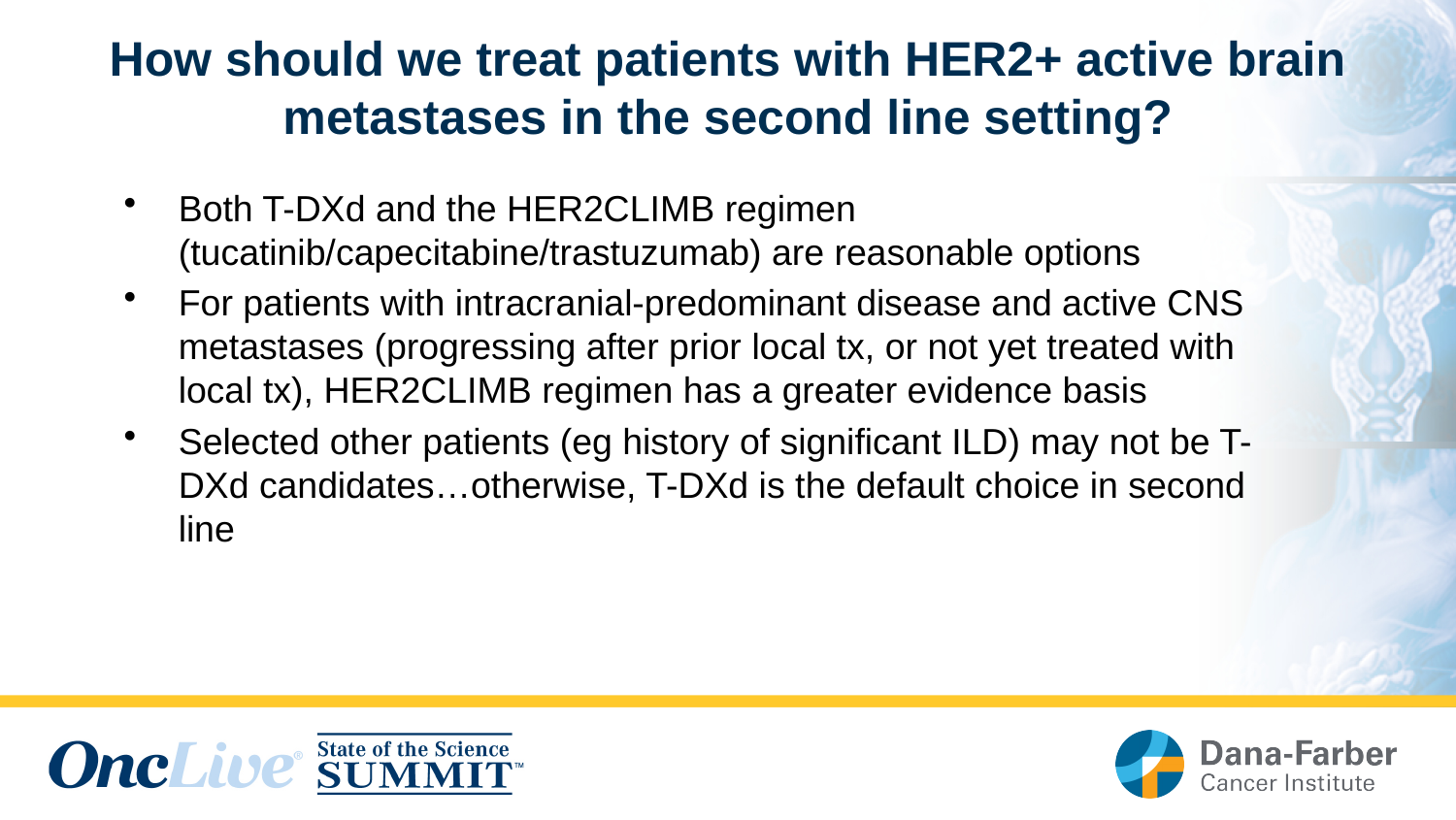

# How should we treat patients with HER2+ active brain metastases in the second line setting?
Both T-DXd and the HER2CLIMB regimen (tucatinib/capecitabine/trastuzumab) are reasonable options
For patients with intracranial-predominant disease and active CNS metastases (progressing after prior local tx, or not yet treated with local tx), HER2CLIMB regimen has a greater evidence basis
Selected other patients (eg history of significant ILD) may not be T-DXd candidates…otherwise, T-DXd is the default choice in second line